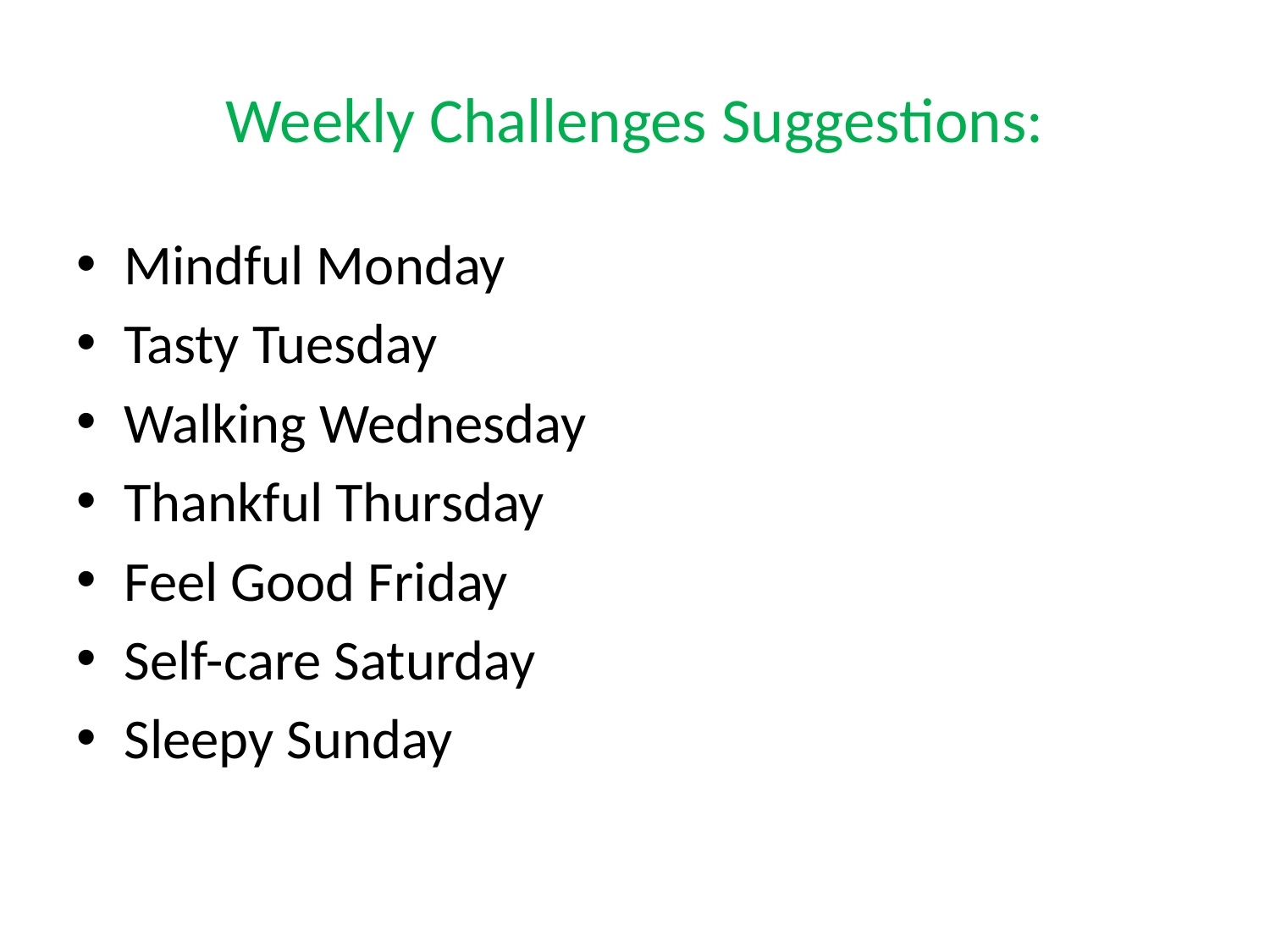

# Weekly Challenges Suggestions:
Mindful Monday
Tasty Tuesday
Walking Wednesday
Thankful Thursday
Feel Good Friday
Self-care Saturday
Sleepy Sunday